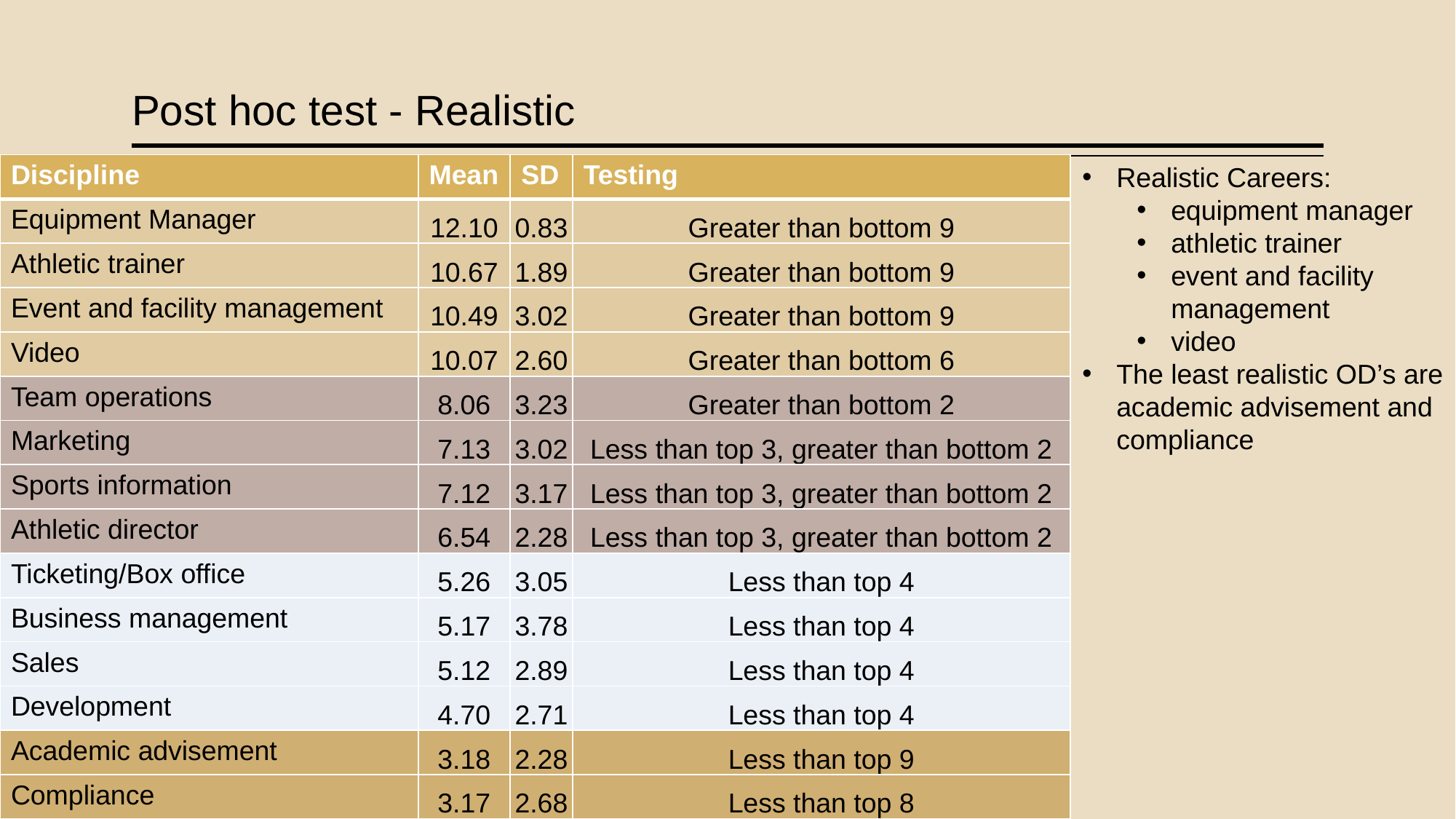

# Post hoc test - Realistic
| Discipline | Mean | SD | Testing |
| --- | --- | --- | --- |
| Equipment Manager | 12.10 | 0.83 | Greater than bottom 9 |
| Athletic trainer | 10.67 | 1.89 | Greater than bottom 9 |
| Event and facility management | 10.49 | 3.02 | Greater than bottom 9 |
| Video | 10.07 | 2.60 | Greater than bottom 6 |
| Team operations | 8.06 | 3.23 | Greater than bottom 2 |
| Marketing | 7.13 | 3.02 | Less than top 3, greater than bottom 2 |
| Sports information | 7.12 | 3.17 | Less than top 3, greater than bottom 2 |
| Athletic director | 6.54 | 2.28 | Less than top 3, greater than bottom 2 |
| Ticketing/Box office | 5.26 | 3.05 | Less than top 4 |
| Business management | 5.17 | 3.78 | Less than top 4 |
| Sales | 5.12 | 2.89 | Less than top 4 |
| Development | 4.70 | 2.71 | Less than top 4 |
| Academic advisement | 3.18 | 2.28 | Less than top 9 |
| Compliance | 3.17 | 2.68 | Less than top 8 |
Realistic Careers:
equipment manager
athletic trainer
event and facility management
video
The least realistic OD’s are academic advisement and compliance